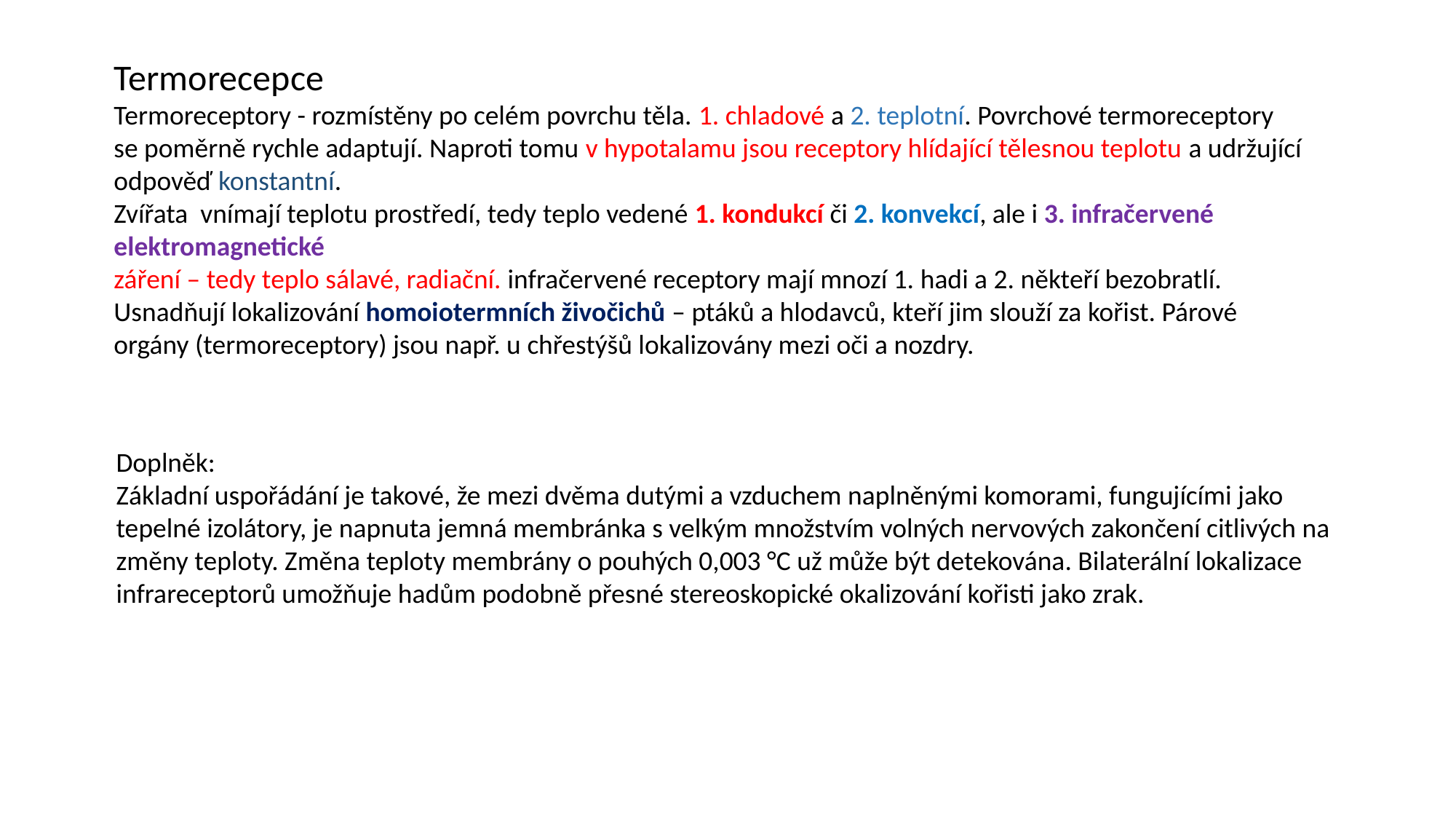

Termorecepce
Termoreceptory - rozmístěny po celém povrchu těla. 1. chladové a 2. teplotní. Povrchové termoreceptory se poměrně rychle adaptují. Naproti tomu v hypotalamu jsou receptory hlídající tělesnou teplotu a udržující odpověď konstantní.
Zvířata  vnímají teplotu prostředí, tedy teplo vedené 1. kondukcí či 2. konvekcí, ale i 3. infračervené elektromagnetické
záření – tedy teplo sálavé, radiační. infračervené receptory mají mnozí 1. hadi a 2. někteří bezobratlí. Usnadňují lokalizování homoiotermních živočichů – ptáků a hlodavců, kteří jim slouží za kořist. Párové orgány (termoreceptory) jsou např. u chřestýšů lokalizovány mezi oči a nozdry.
Doplněk:
Základní uspořádání je takové, že mezi dvěma dutými a vzduchem naplněnými komorami, fungujícími jako tepelné izolátory, je napnuta jemná membránka s velkým množstvím volných nervových zakončení citlivých na změny teploty. Změna teploty membrány o pouhých 0,003 °C už může být detekována. Bilaterální lokalizace infrareceptorů umožňuje hadům podobně přesné stereoskopické okalizování kořisti jako zrak.